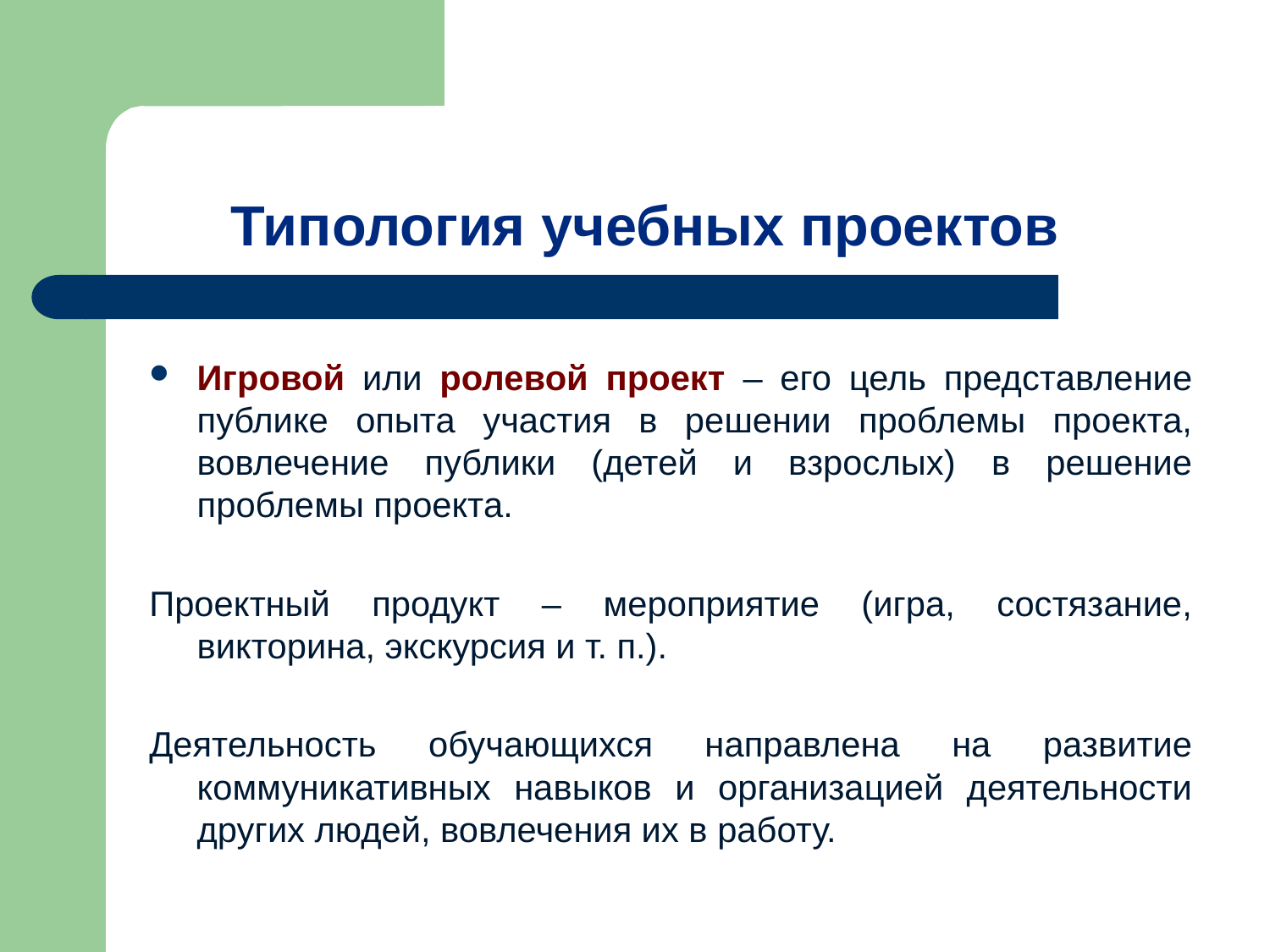

# Типология учебных проектов
Игровой или ролевой проект – его цель представление публике опыта участия в решении проблемы проекта, вовлечение публики (детей и взрослых) в решение проблемы проекта.

Проектный продукт – мероприятие (игра, состязание, викторина, экскурсия и т. п.).

Деятельность обучающихся направлена на развитие коммуникативных навыков и организацией деятельности других людей, вовлечения их в работу.